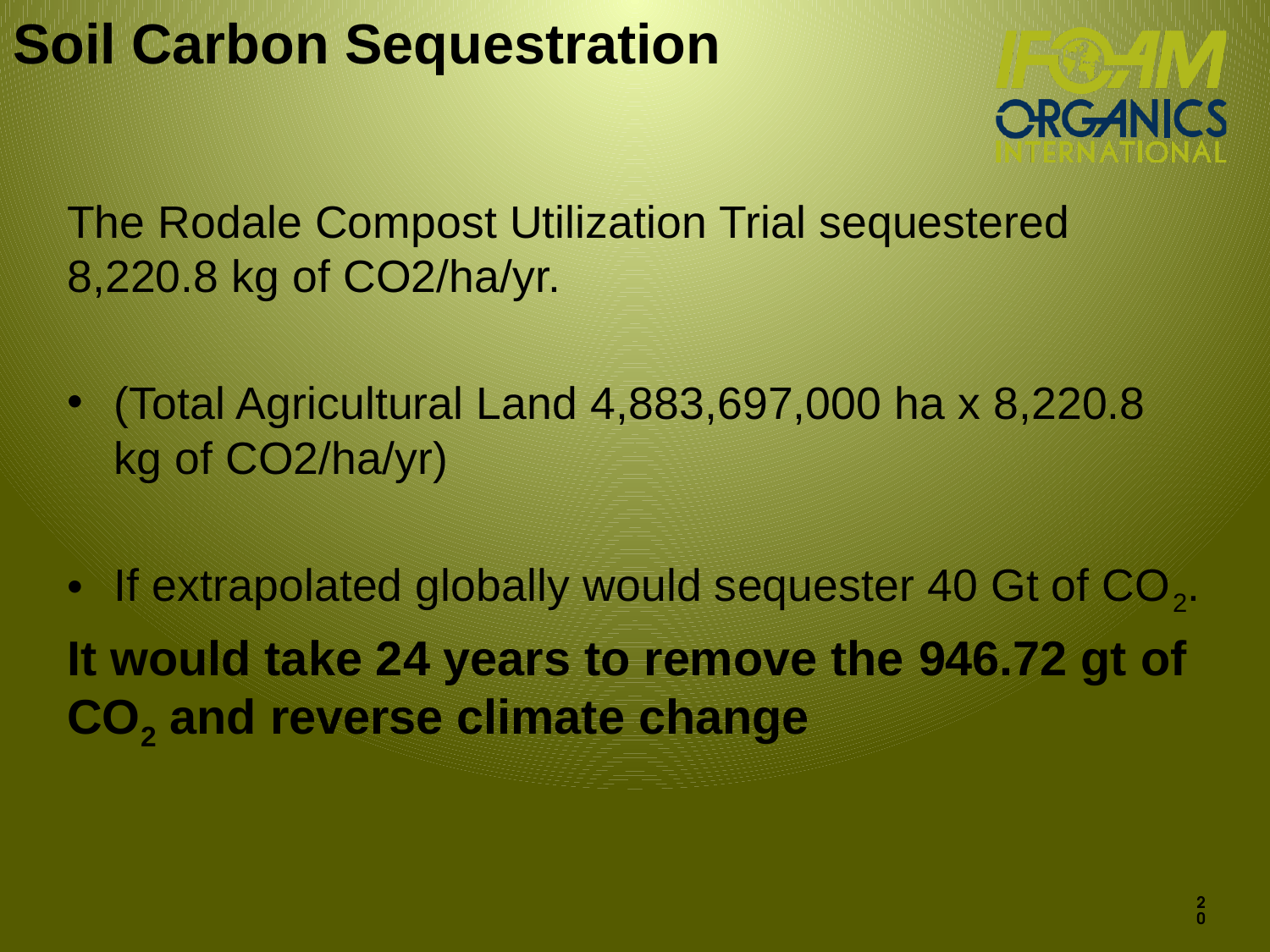

# Soil Carbon Sequestration
The Rodale Compost Utilization Trial sequestered 8,220.8 kg of CO2/ha/yr.

(Total Agricultural Land 4,883,697,000 ha x 8,220.8 kg of CO2/ha/yr)

If extrapolated globally would sequester 40 Gt of CO2.
It would take 24 years to remove the 946.72 gt of CO2 and reverse climate change